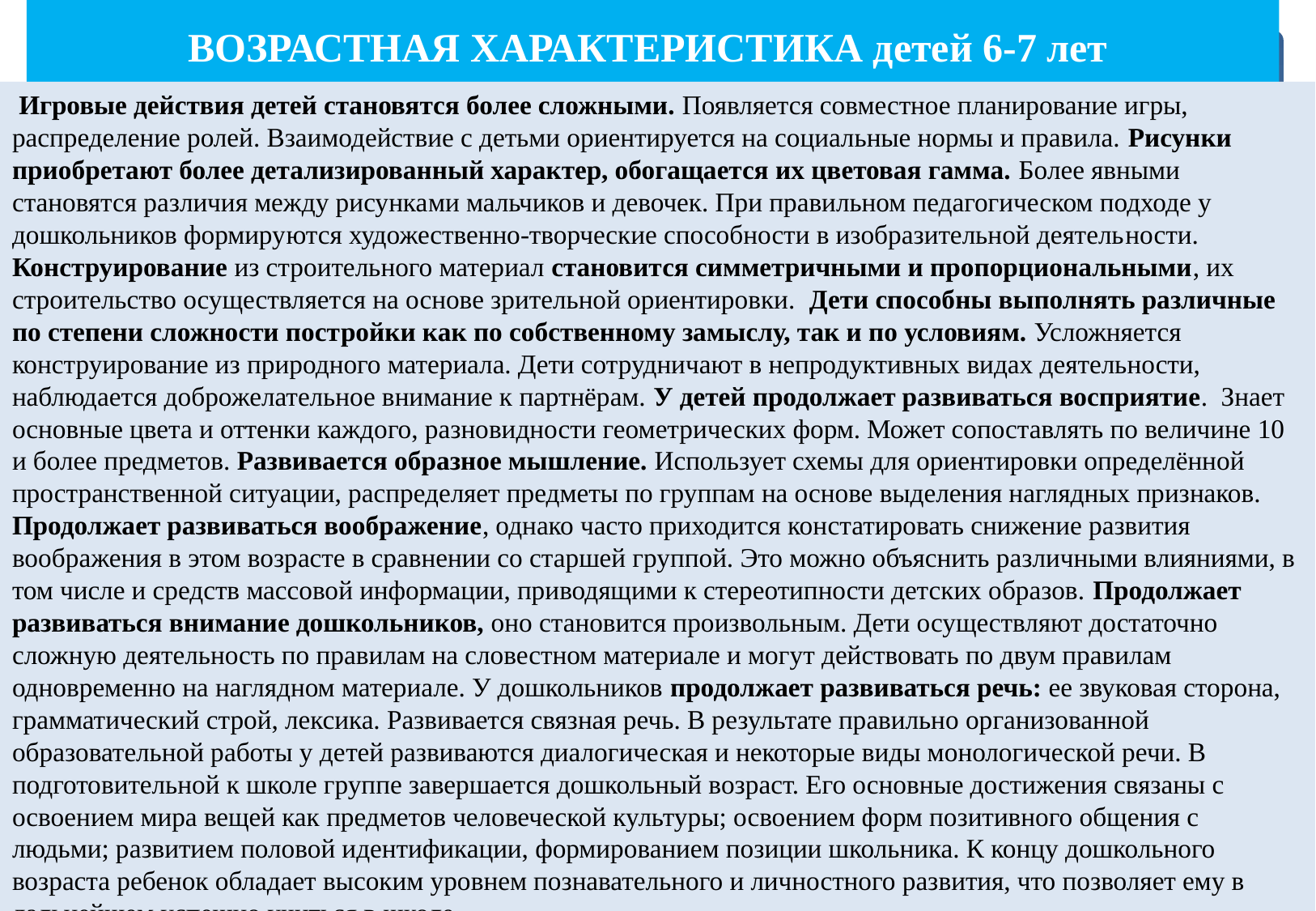

ВОЗРАСТНАЯ ХАРАКТЕРИСТИКА детей 6-7 лет

 Игровые действия детей становятся более сложными. Появляется совместное планирование игры, распределение ролей. Взаимодействие с детьми ориентируется на социальные нормы и правила. Рисунки приобретают более детализированный характер, обогащается их цветовая гамма. Более явными становятся различия между рисунка­ми мальчиков и девочек. При правильном педагогическом подходе у дошкольников формиру­ются художественно-творческие способности в изобразительной деятель­ности. Конструирование из строительного материал становится симметричными и пропорциональными, их строительство осуществляет­ся на основе зрительной ориентировки.  Дети способны выполнять различные по степени сложности пост­ройки как по собственному замыслу, так и по условиям. Усложняется конструирование из природного материала. Дети сотрудничают в непродуктивных видах деятельности, наблюдается доброжелательное внимание к партнёрам. У детей продолжает развиваться восприятие.  Знает основные цвета и оттенки каждого, разновидности геометрических форм. Может сопоставлять по величине 10 и более предметов. Развивается образное мышление. Использует схемы для ориентировки определённой пространственной ситуации, распределяет предметы по группам на основе выделения наглядных признаков. Продолжает развиваться воображение, однако часто приходится кон­статировать снижение развития воображения в этом возрасте в сравнении со старшей группой. Это можно объяснить различными влияниями, в том числе и средств массовой информации, приводящими к стереотипности детских образов. Продолжает развиваться внимание дошкольников, оно становится произвольным. Дети осуществляют достаточно сложную деятельность по правилам на словестном материале и могут действовать по двум правилам одновременно на наглядном материале. У дошкольников продолжает развиваться речь: ее звуковая сторона, грамматический строй, лексика. Развивается связная речь. В результате правильно организованной образовательной работы у де­тей развиваются диалогическая и некоторые виды монологической речи. В подготовительной к школе группе завершается дошкольный возраст. Его основные достижения связаны с освоением мира вещей как предметов человеческой культуры; освоением форм позитивного общения с людьми; развитием половой идентификации, формированием позиции школьника. К концу дошкольного возраста ребенок обладает высоким уровнем познавательного и личностного развития, что позволяет ему в дальней­шем успешно учиться в школе.